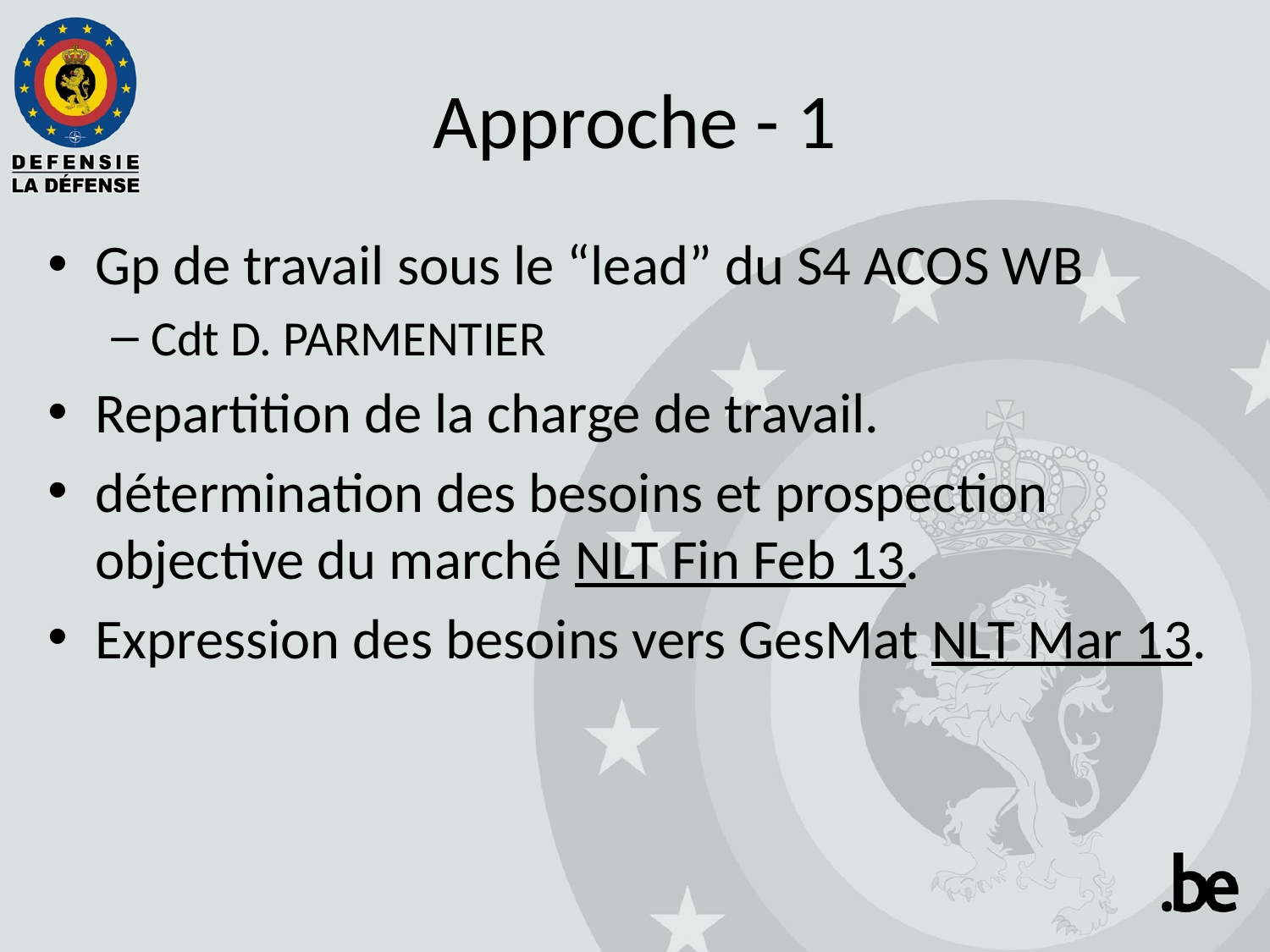

# Approche - 1
Gp de travail sous le “lead” du S4 ACOS WB
Cdt D. PARMENTIER
Repartition de la charge de travail.
détermination des besoins et prospection objective du marché NLT Fin Feb 13.
Expression des besoins vers GesMat NLT Mar 13.